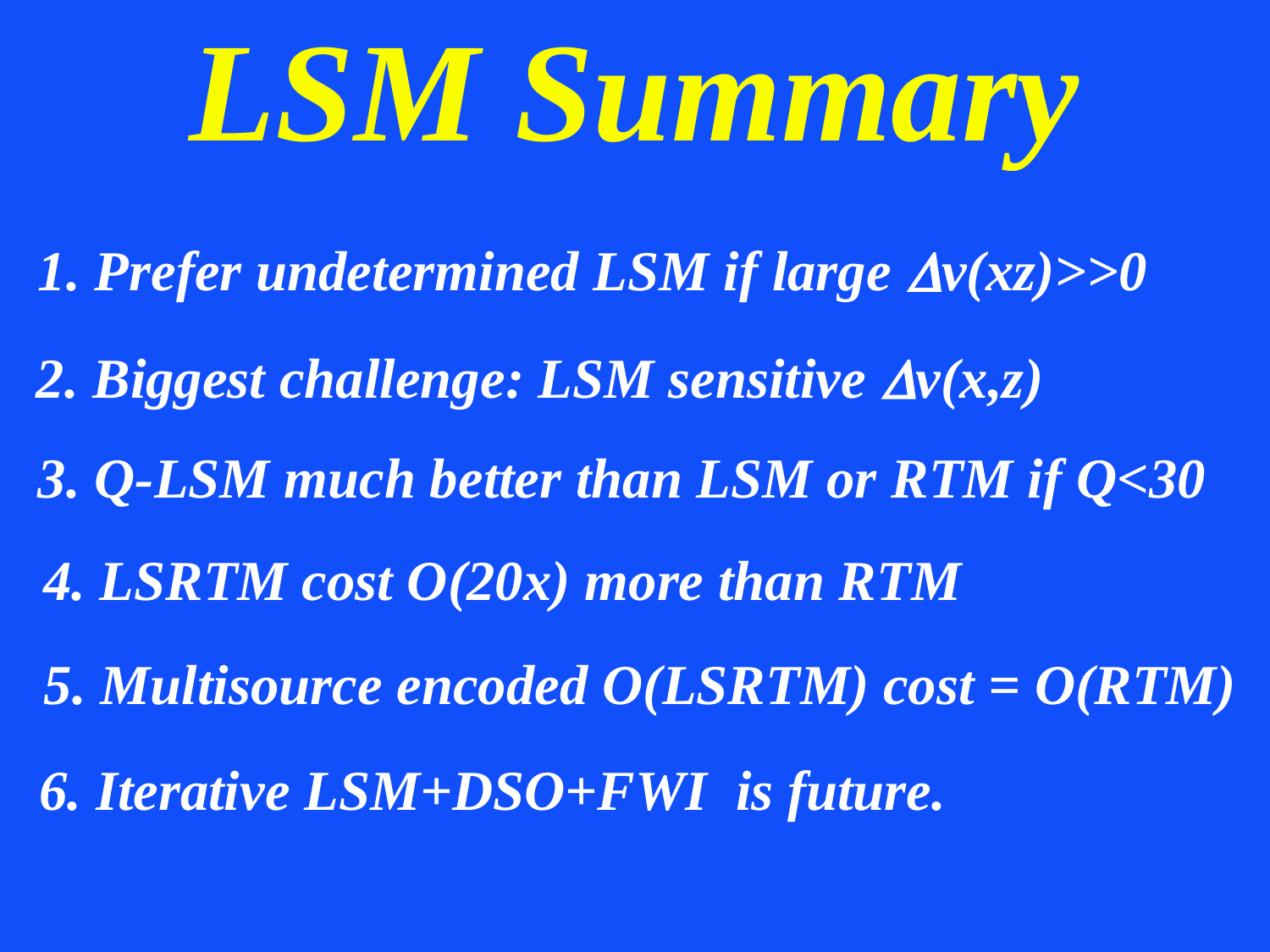

LSM Summary
1. Prefer undetermined LSM if large Δv(xz)>>0
2. Biggest challenge: LSM sensitive Δv(x,z)

3. Q-LSM much better than LSM or RTM if Q<30
4. LSRTM cost O(20x) more than RTM
5. Multisource encoded O(LSRTM) cost = O(RTM)
6. Iterative LSM+DSO+FWI  is future.